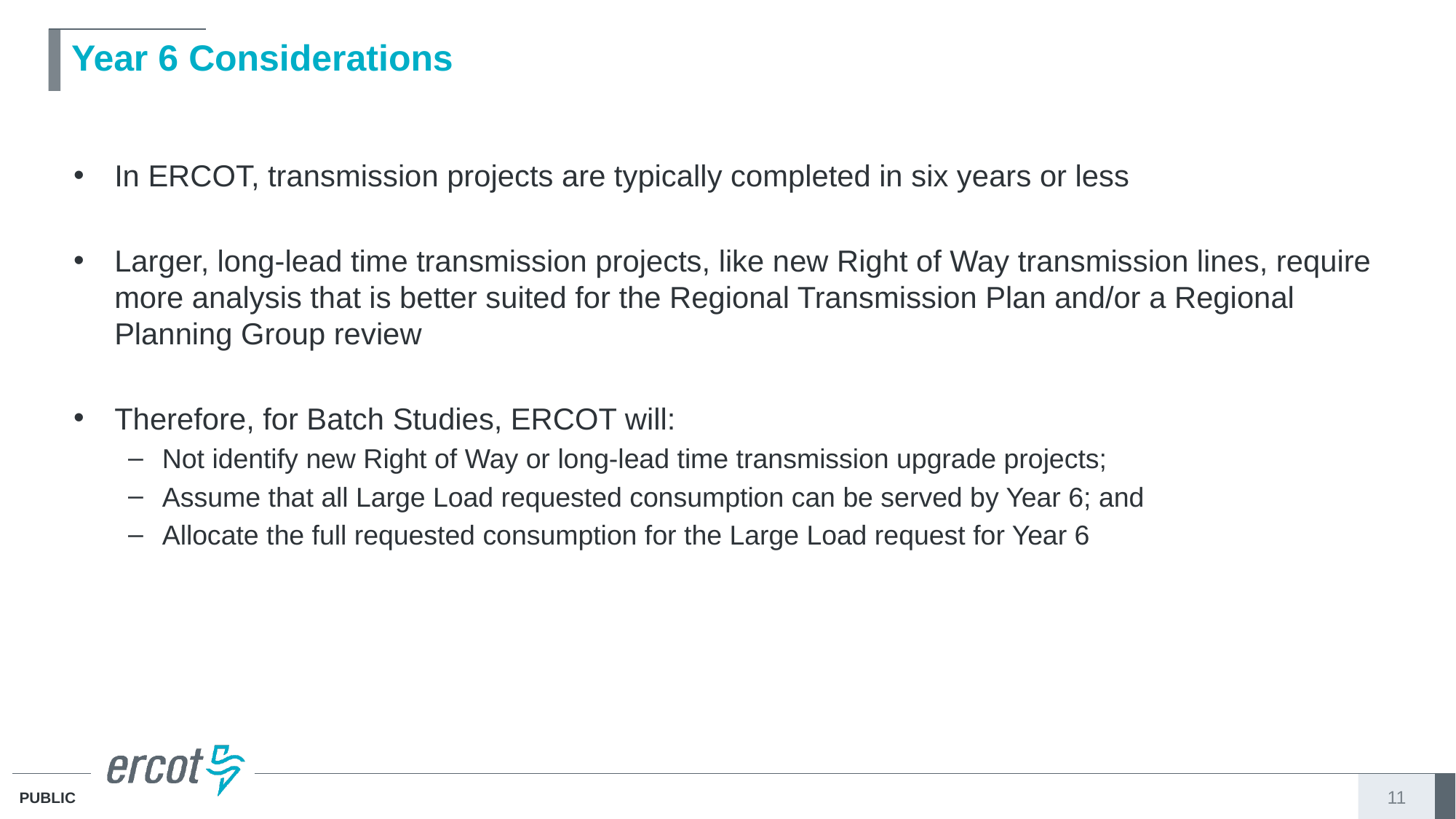

# Year 6 Considerations
In ERCOT, transmission projects are typically completed in six years or less

Larger, long-lead time transmission projects, like new Right of Way transmission lines, require more analysis that is better suited for the Regional Transmission Plan and/or a Regional Planning Group review

Therefore, for Batch Studies, ERCOT will:
Not identify new Right of Way or long-lead time transmission upgrade projects;
Assume that all Large Load requested consumption can be served by Year 6; and
Allocate the full requested consumption for the Large Load request for Year 6
11